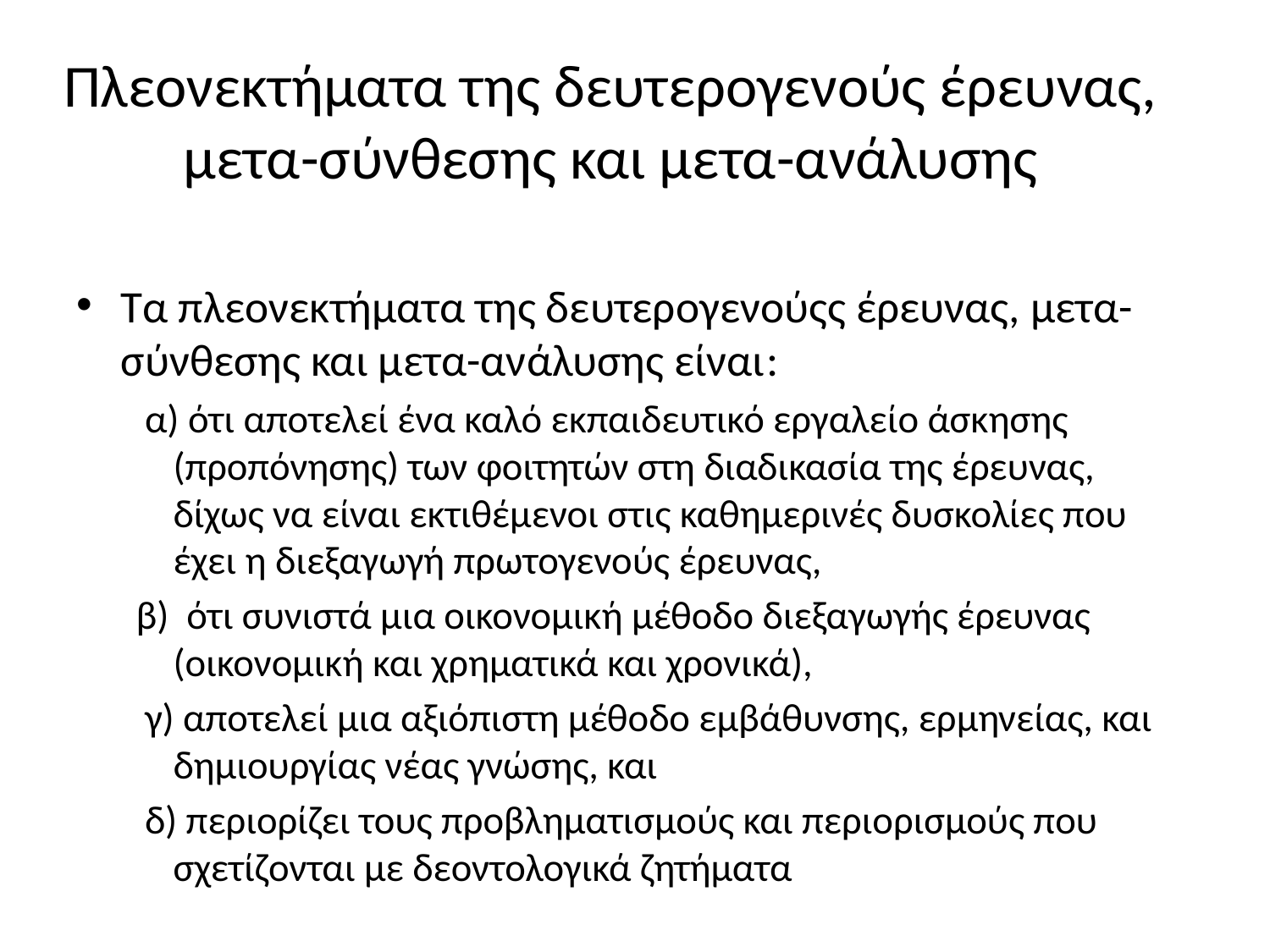

# Πλεονεκτήματα της δευτερογενούς έρευνας, μετα-σύνθεσης και μετα-ανάλυσης
Τα πλεονεκτήματα της δευτερογενούςς έρευνας, μετα-σύνθεσης και μετα-ανάλυσης είναι:
 α) ότι αποτελεί ένα καλό εκπαιδευτικό εργαλείο άσκησης (προπόνησης) των φοιτητών στη διαδικασία της έρευνας, δίχως να είναι εκτιθέμενοι στις καθημερινές δυσκολίες που έχει η διεξαγωγή πρωτογενούς έρευνας,
β)  ότι συνιστά μια οικονομική μέθοδο διεξαγωγής έρευνας (οικονομική και χρηματικά και χρονικά),
 γ) αποτελεί μια αξιόπιστη μέθοδο εμβάθυνσης, ερμηνείας, και δημιουργίας νέας γνώσης, και
 δ) περιορίζει τους προβληματισμούς και περιορισμούς που σχετίζονται με δεοντολογικά ζητήματα